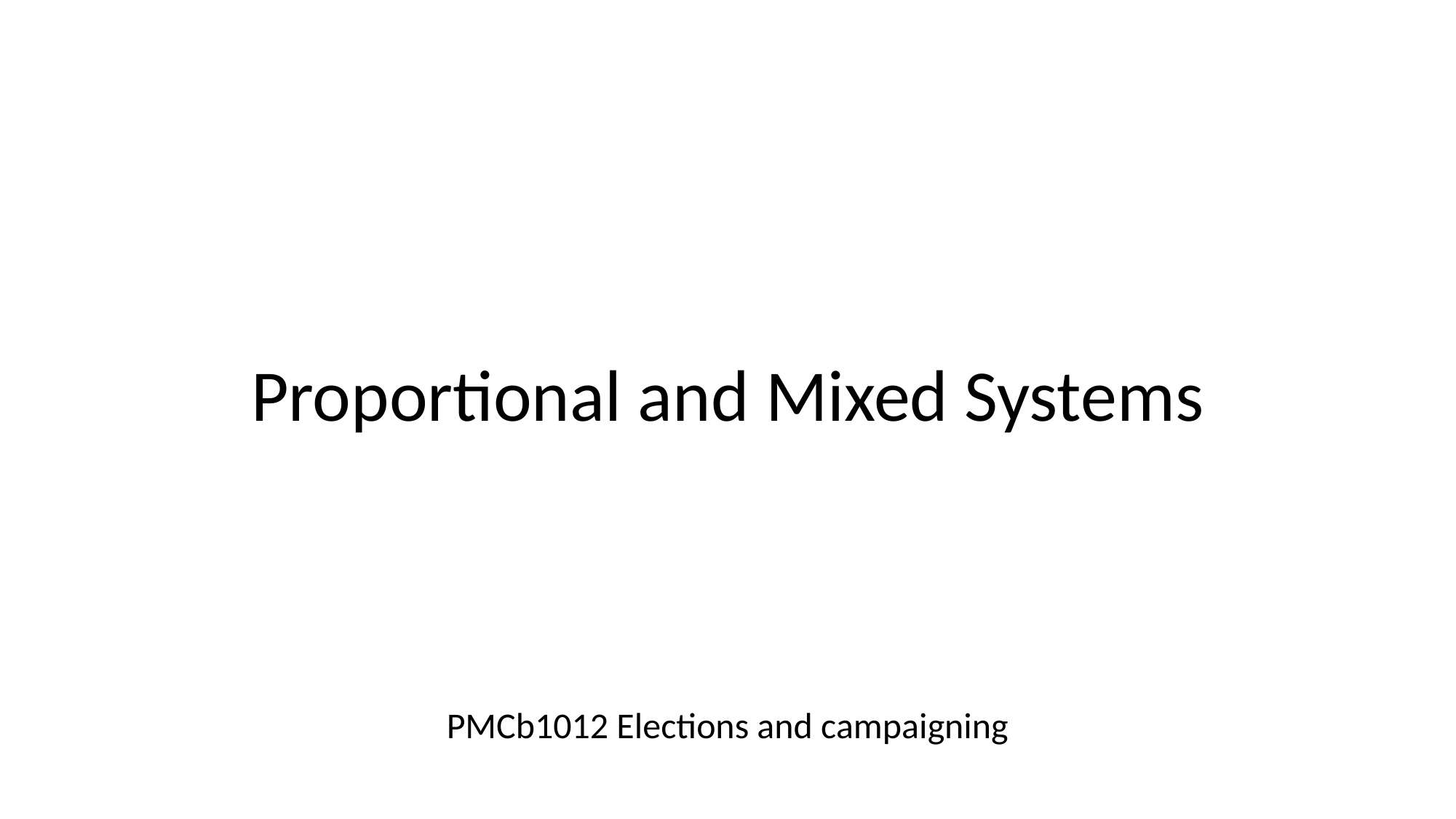

# Proportional and Mixed Systems
PMCb1012 Elections and campaigning